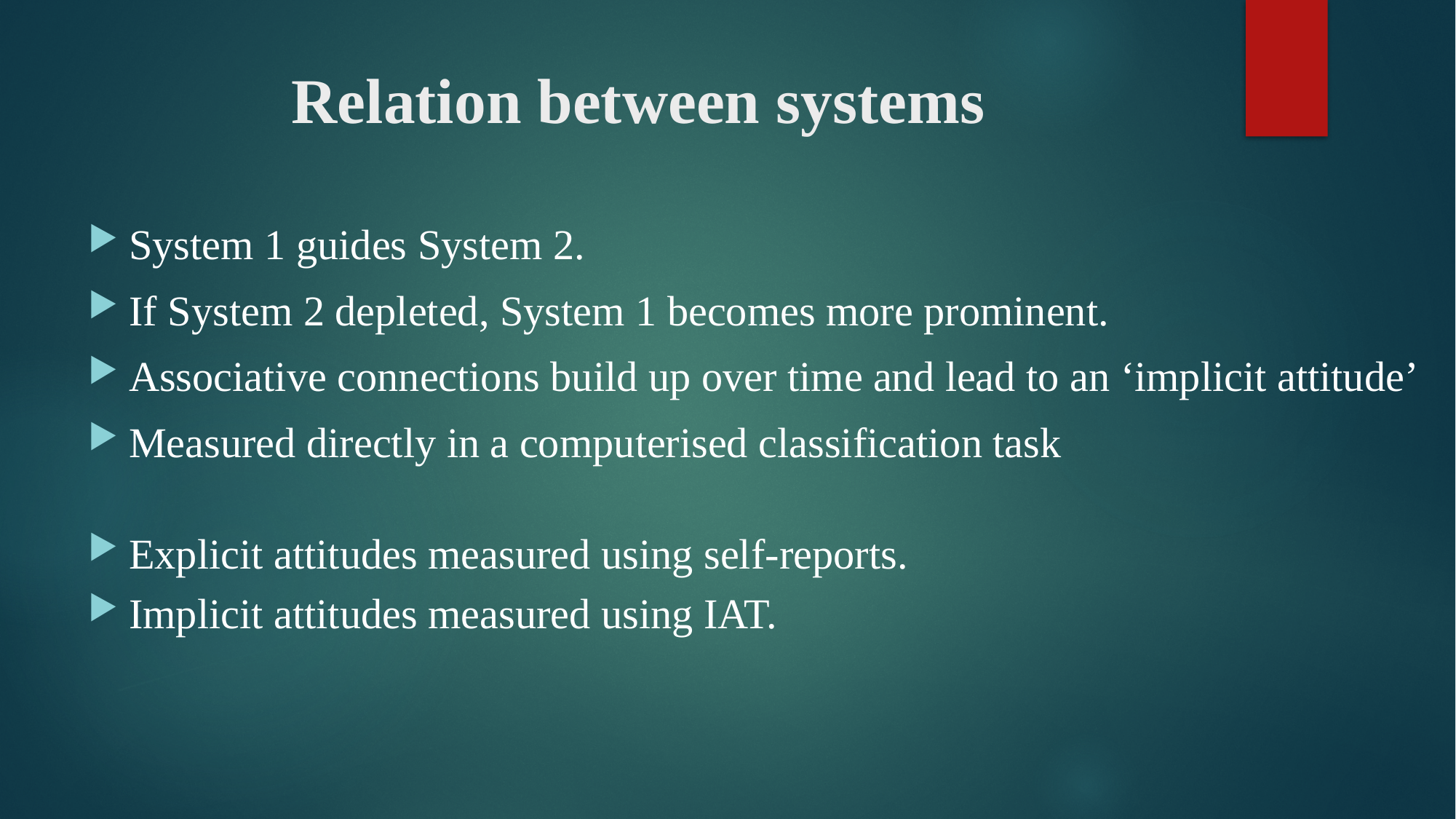

# Relation between systems

System 1 guides System 2.
If System 2 depleted, System 1 becomes more prominent.
Associative connections build up over time and lead to an ‘implicit attitude’
Measured directly in a computerised classification task
Explicit attitudes measured using self-reports.
Implicit attitudes measured using IAT.